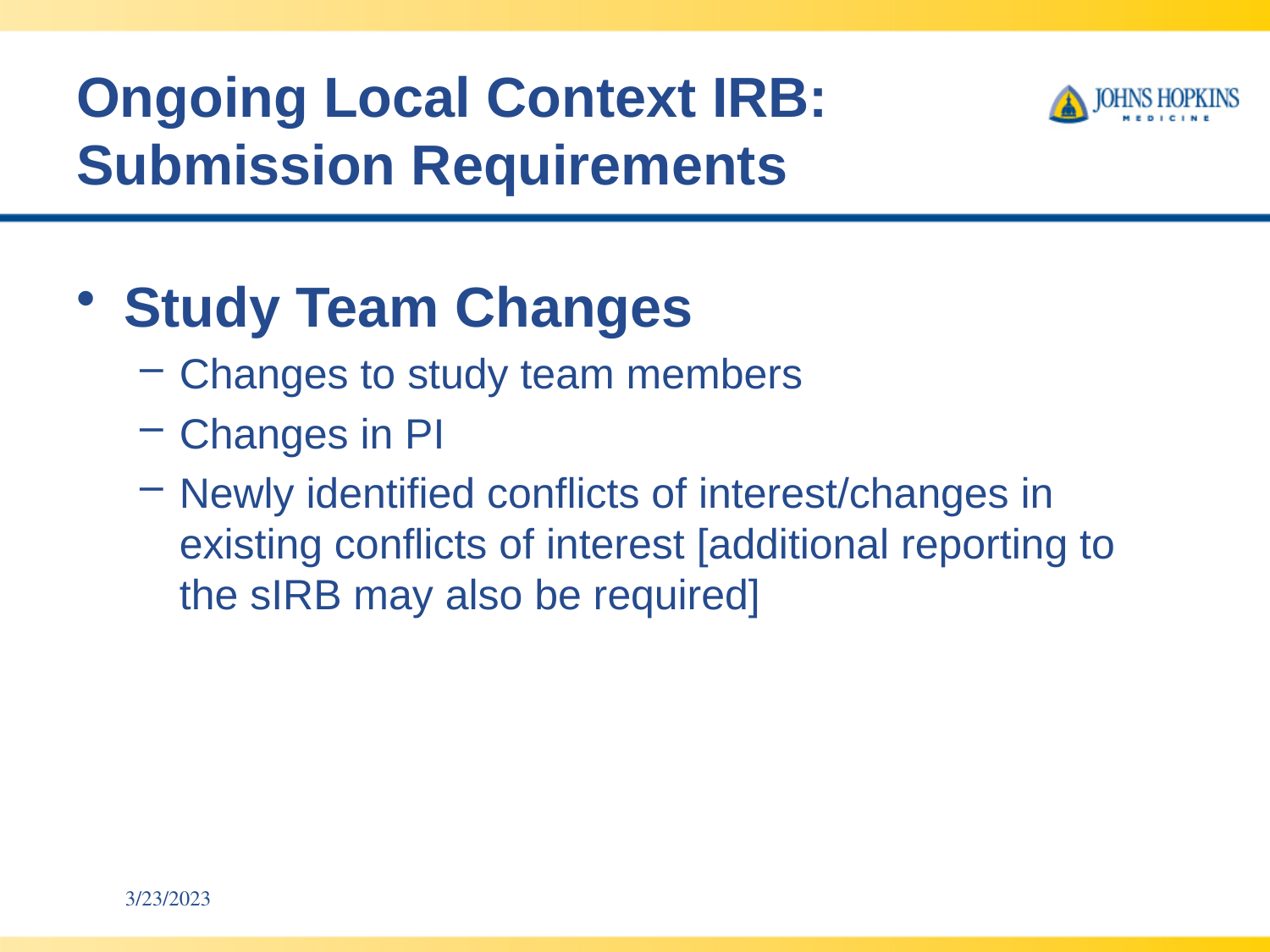

# Ongoing Local Context IRB: Submission Requirements
Study Team Changes
Changes to study team members
Changes in PI
Newly identified conflicts of interest/changes in existing conflicts of interest [additional reporting to the sIRB may also be required]
3/23/2023